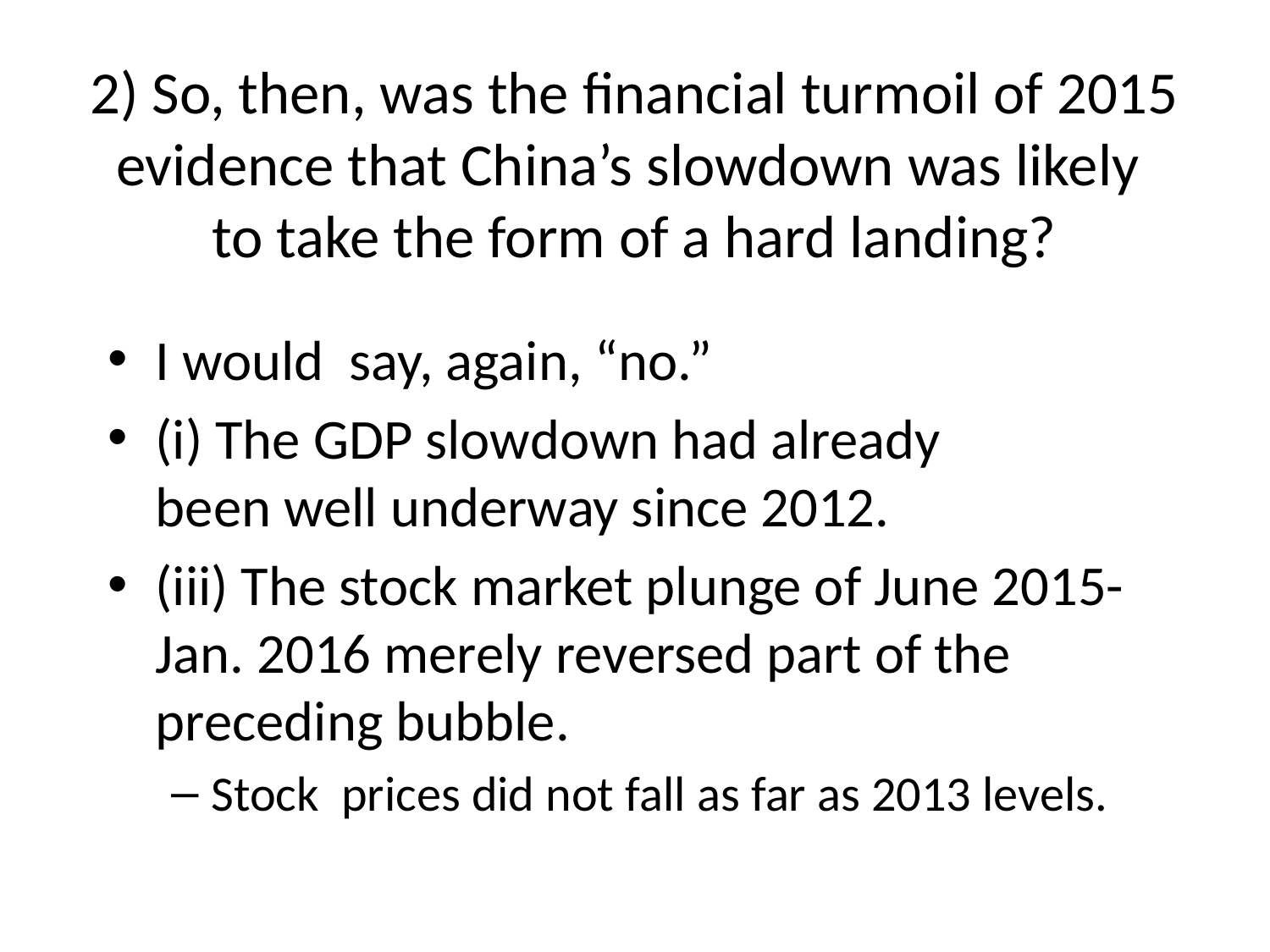

# 2) So, then, was the financial turmoil of 2015 evidence that China’s slowdown was likely to take the form of a hard landing?
I would  say, again, “no.”
(i) The GDP slowdown had already
been well underway since 2012.
(iii) The stock market plunge of June 2015-Jan. 2016 merely reversed part of the preceding bubble.
Stock  prices did not fall as far as 2013 levels.